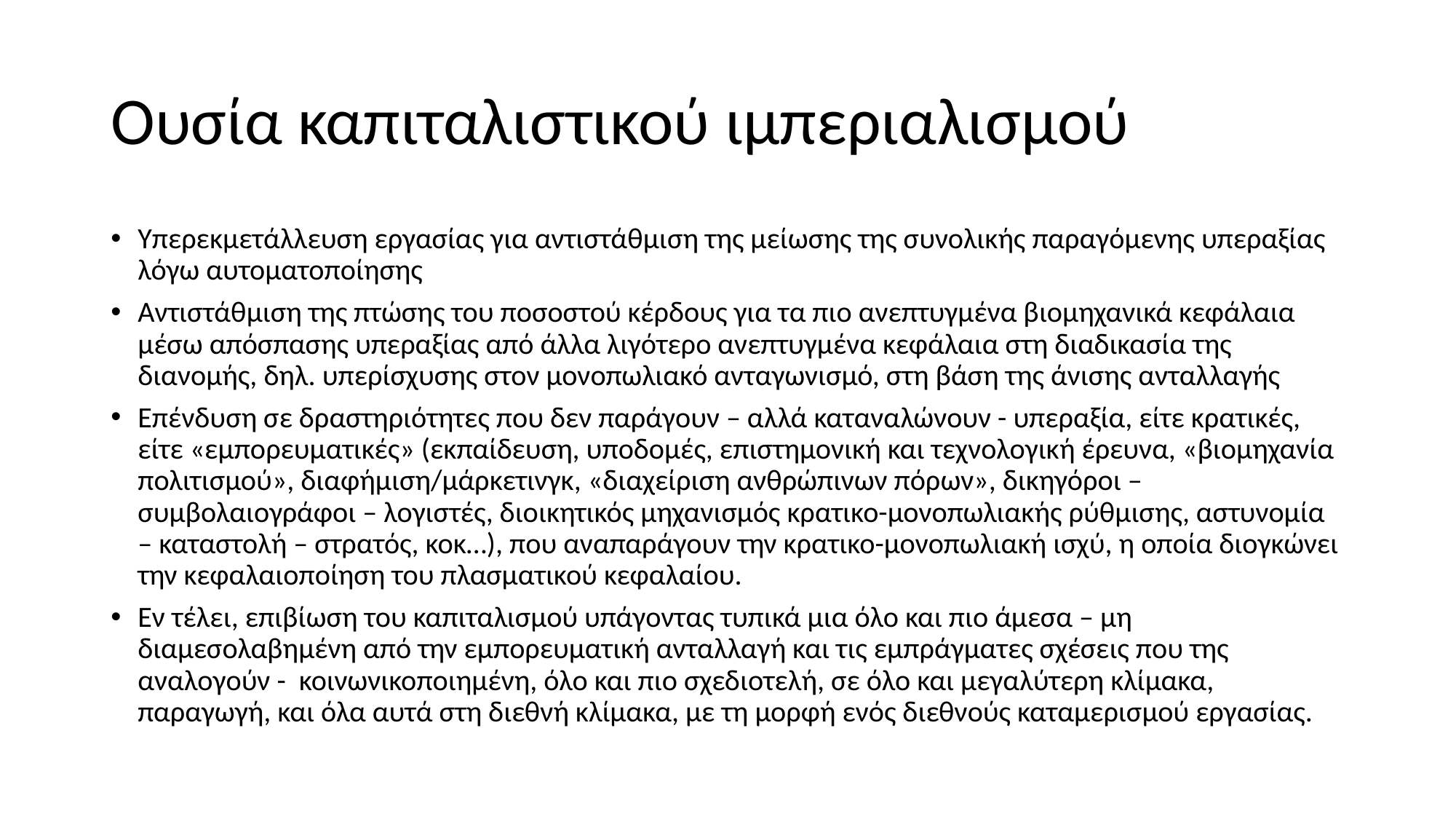

# Ουσία καπιταλιστικού ιμπεριαλισμού
Υπερεκμετάλλευση εργασίας για αντιστάθμιση της μείωσης της συνολικής παραγόμενης υπεραξίας λόγω αυτοματοποίησης
Αντιστάθμιση της πτώσης του ποσοστού κέρδους για τα πιο ανεπτυγμένα βιομηχανικά κεφάλαια μέσω απόσπασης υπεραξίας από άλλα λιγότερο ανεπτυγμένα κεφάλαια στη διαδικασία της διανομής, δηλ. υπερίσχυσης στον μονοπωλιακό ανταγωνισμό, στη βάση της άνισης ανταλλαγής
Επένδυση σε δραστηριότητες που δεν παράγουν – αλλά καταναλώνουν - υπεραξία, είτε κρατικές, είτε «εμπορευματικές» (εκπαίδευση, υποδομές, επιστημονική και τεχνολογική έρευνα, «βιομηχανία πολιτισμού», διαφήμιση/μάρκετινγκ, «διαχείριση ανθρώπινων πόρων», δικηγόροι – συμβολαιογράφοι – λογιστές, διοικητικός μηχανισμός κρατικο-μονοπωλιακής ρύθμισης, αστυνομία – καταστολή – στρατός, κοκ…), που αναπαράγουν την κρατικο-μονοπωλιακή ισχύ, η οποία διογκώνει την κεφαλαιοποίηση του πλασματικού κεφαλαίου.
Εν τέλει, επιβίωση του καπιταλισμού υπάγοντας τυπικά μια όλο και πιο άμεσα – μη διαμεσολαβημένη από την εμπορευματική ανταλλαγή και τις εμπράγματες σχέσεις που της αναλογούν -  κοινωνικοποιημένη, όλο και πιο σχεδιοτελή, σε όλο και μεγαλύτερη κλίμακα, παραγωγή, και όλα αυτά στη διεθνή κλίμακα, με τη μορφή ενός διεθνούς καταμερισμού εργασίας.